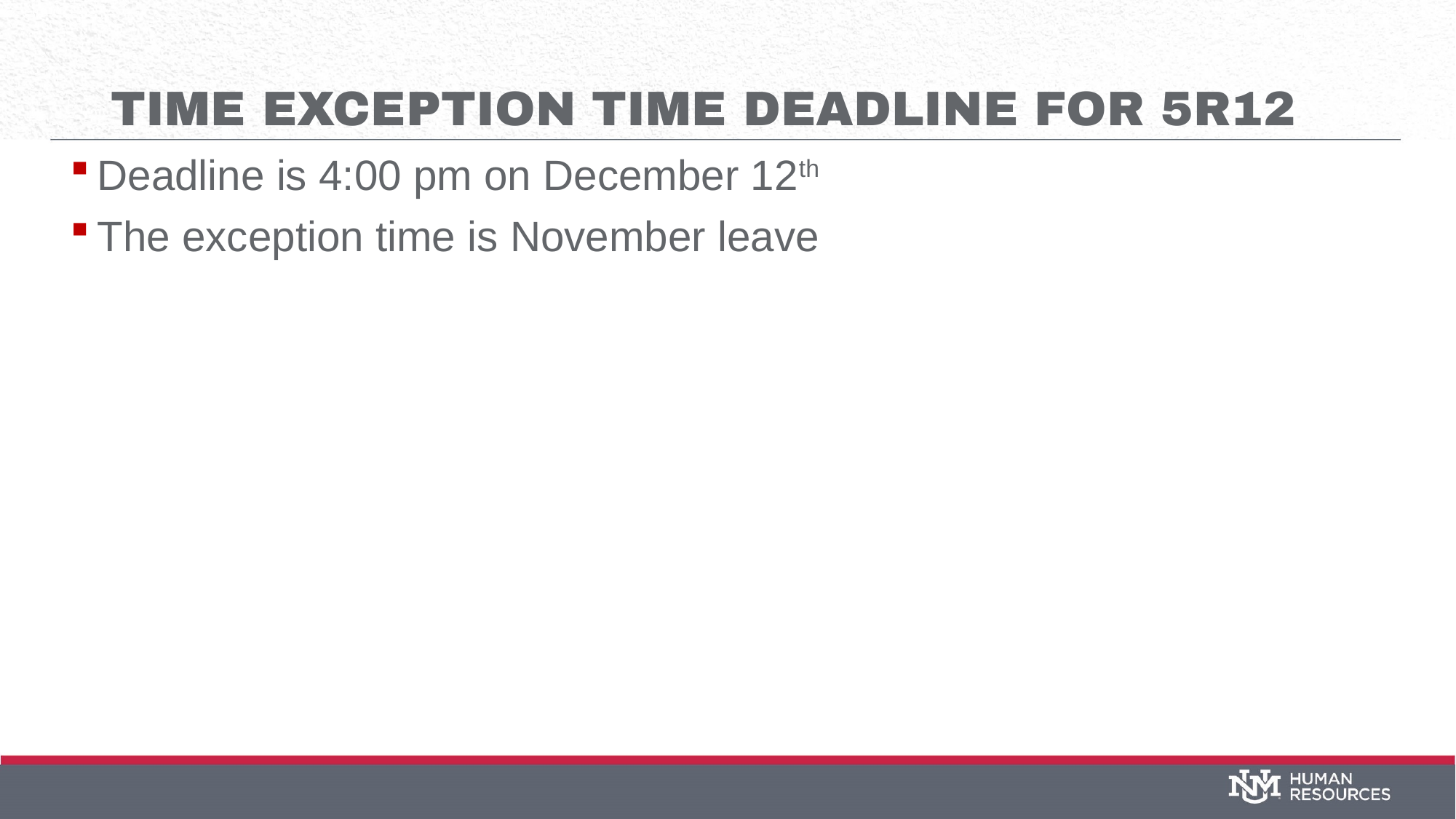

# Time Exception Time Deadline for 5R12
Deadline is 4:00 pm on December 12th
The exception time is November leave